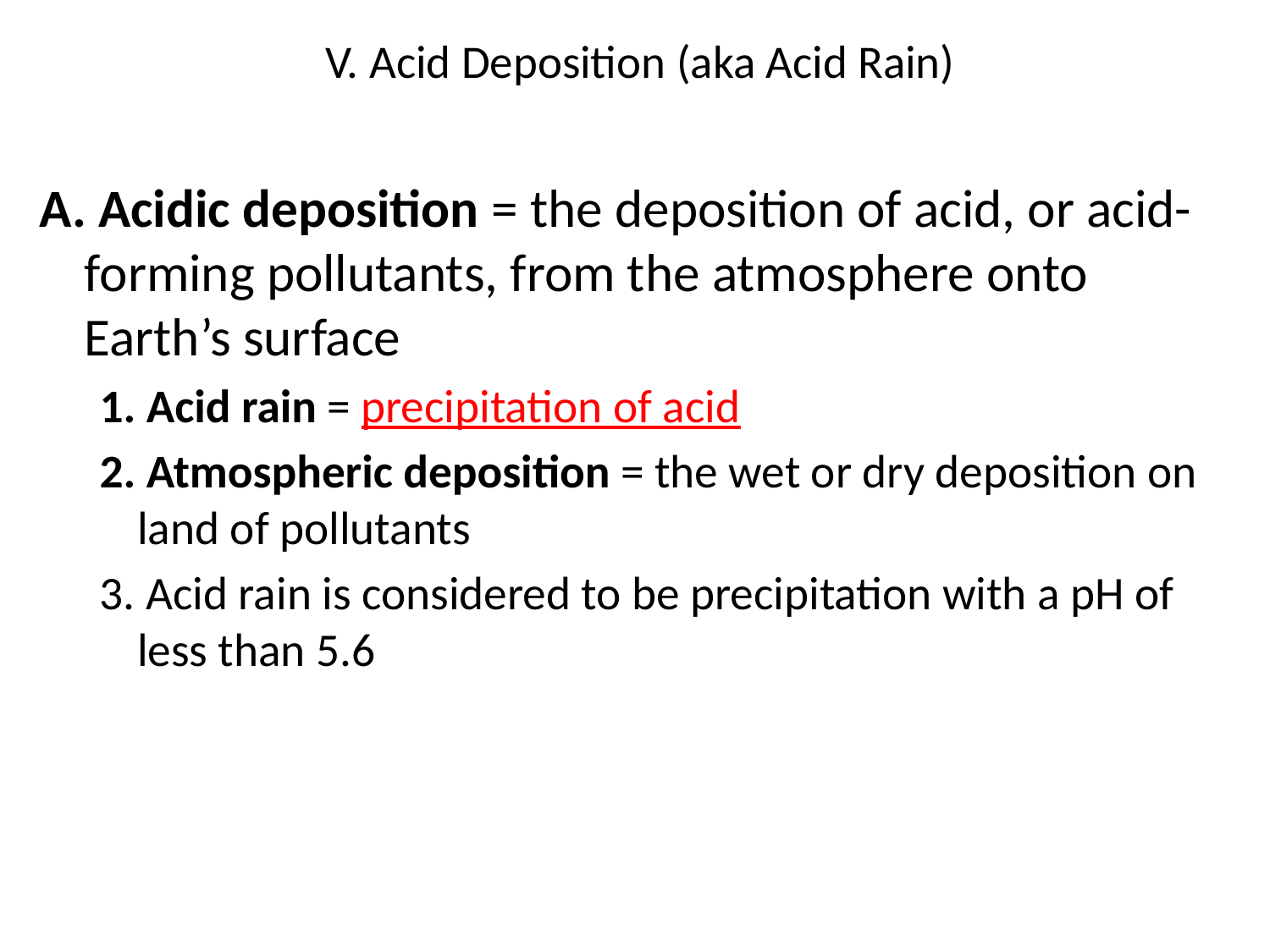

# V. Acid Deposition (aka Acid Rain)
A. Acidic deposition = the deposition of acid, or acid-forming pollutants, from the atmosphere onto Earth’s surface
1. Acid rain = precipitation of acid
2. Atmospheric deposition = the wet or dry deposition on land of pollutants
3. Acid rain is considered to be precipitation with a pH of less than 5.6